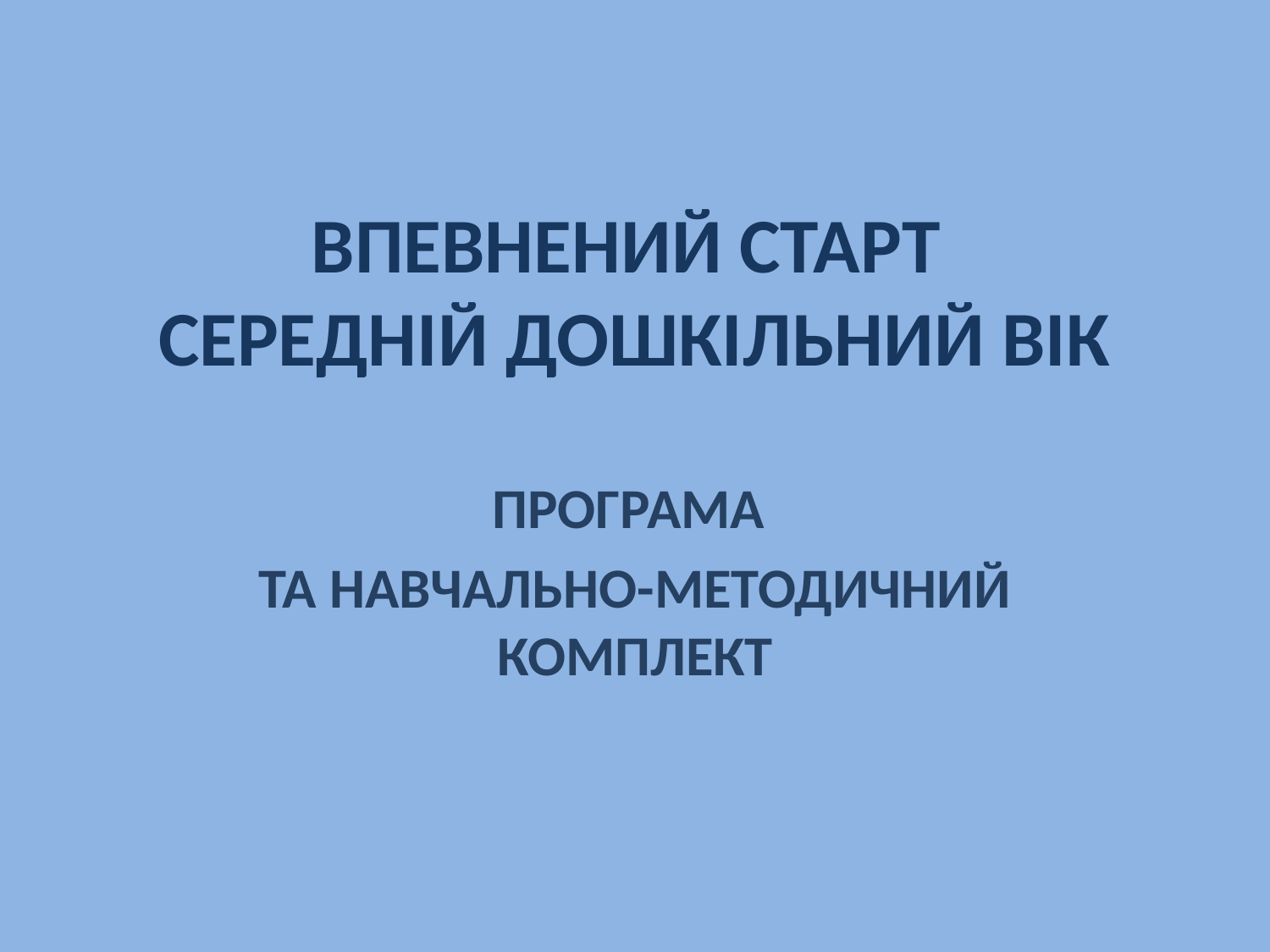

# ВПЕВНЕНИЙ СТАРТ СЕРЕДНІЙ ДОШКІЛЬНИЙ ВІК
ПРОГРАМА
ТА НАВЧАЛЬНО-МЕТОДИЧНИЙ КОМПЛЕКТ